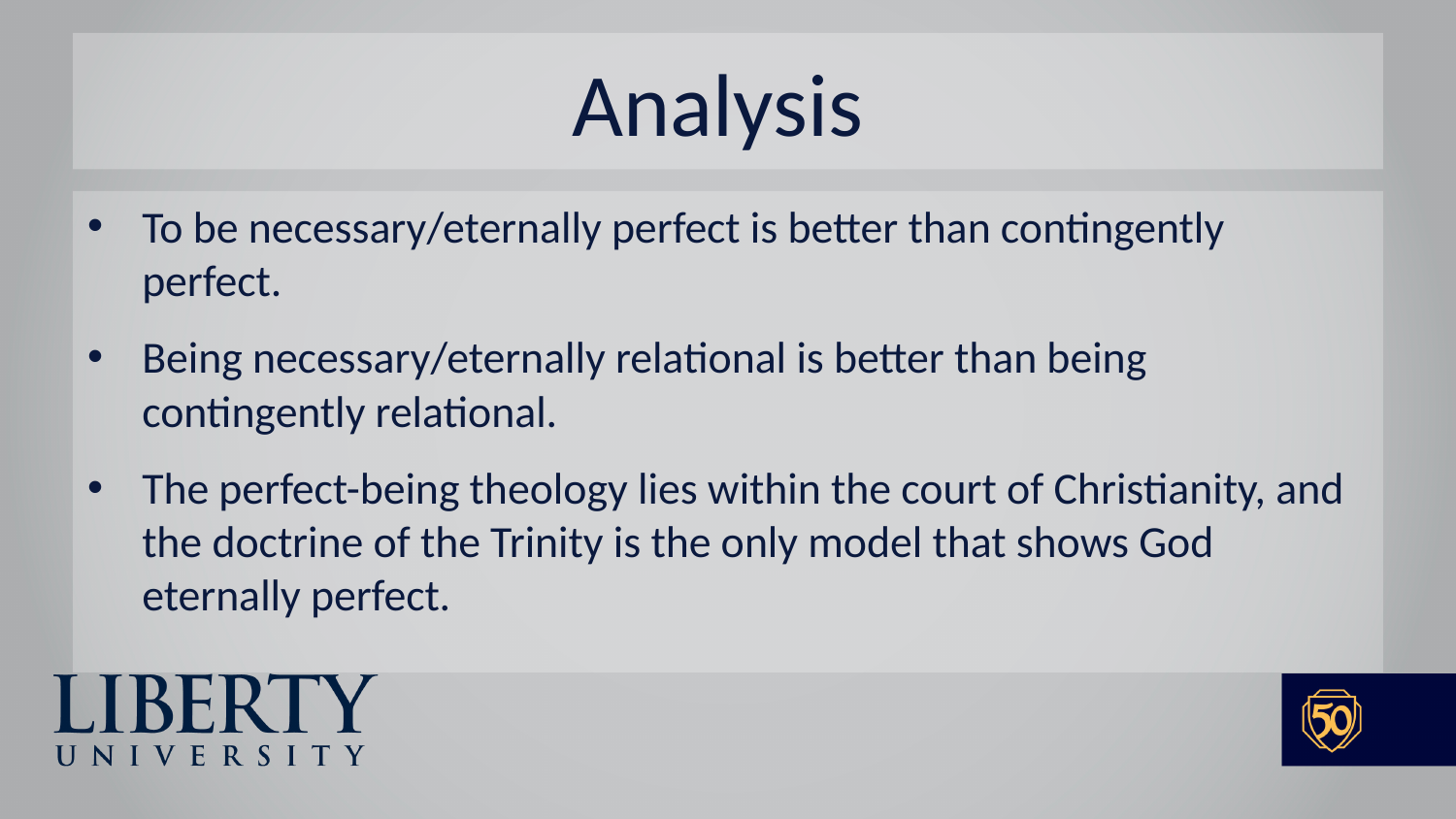

# Analysis
To be necessary/eternally perfect is better than contingently perfect.
Being necessary/eternally relational is better than being contingently relational.
The perfect-being theology lies within the court of Christianity, and the doctrine of the Trinity is the only model that shows God eternally perfect.